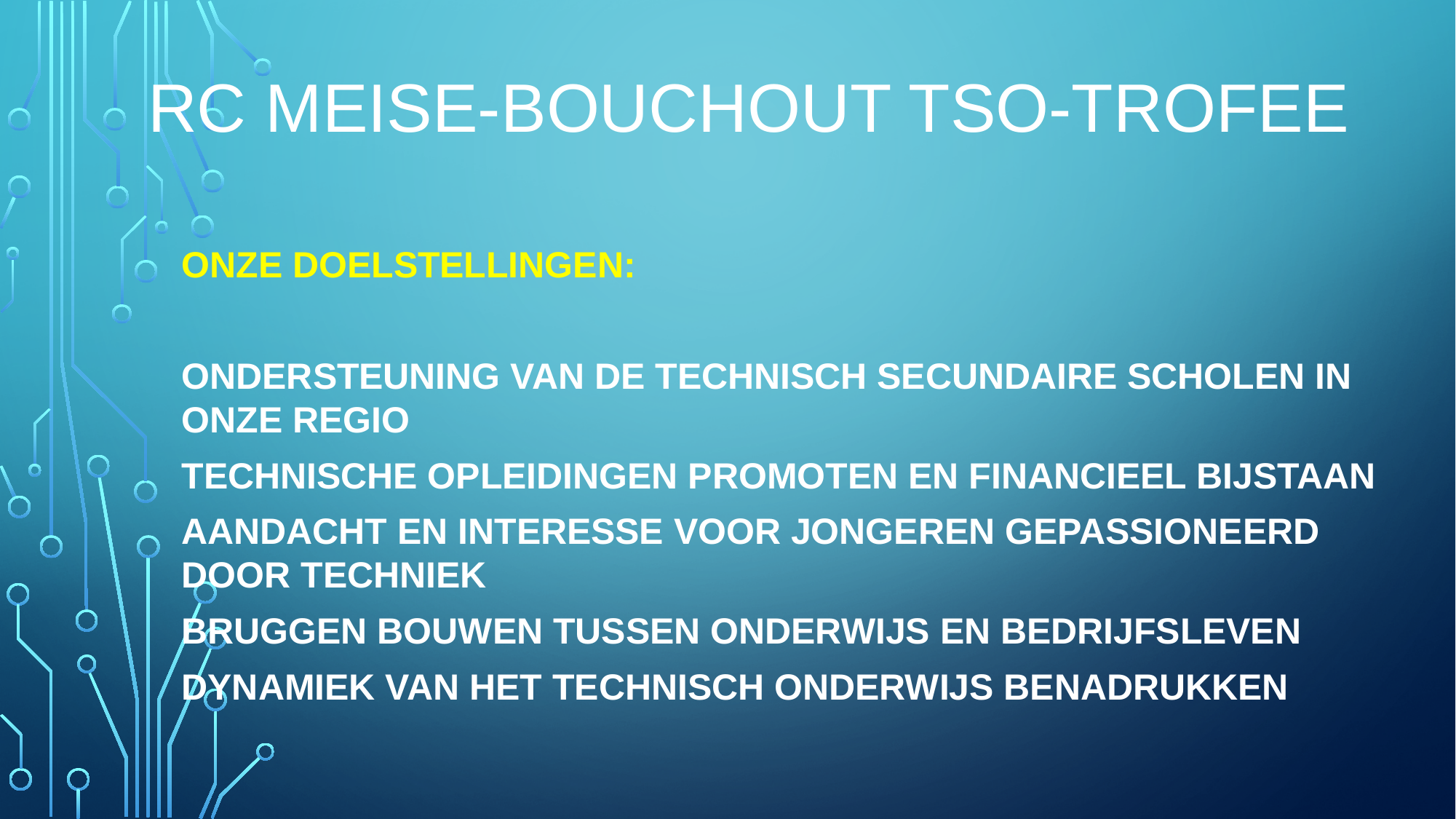

RC MEISE-BOUCHOUT TSO-TROFEE
Onze doelstellingen:

Ondersteuning van de Technisch secundaire scholen in onze regio
Technische opleidingen promoten en financieel bijstaan
Aandacht en interesse voor jongeren gepassioneerd door techniek
Bruggen bouwen tussen onderwijs en bedrijfsleven
Dynamiek van het Technisch onderwijs benadrukken
4